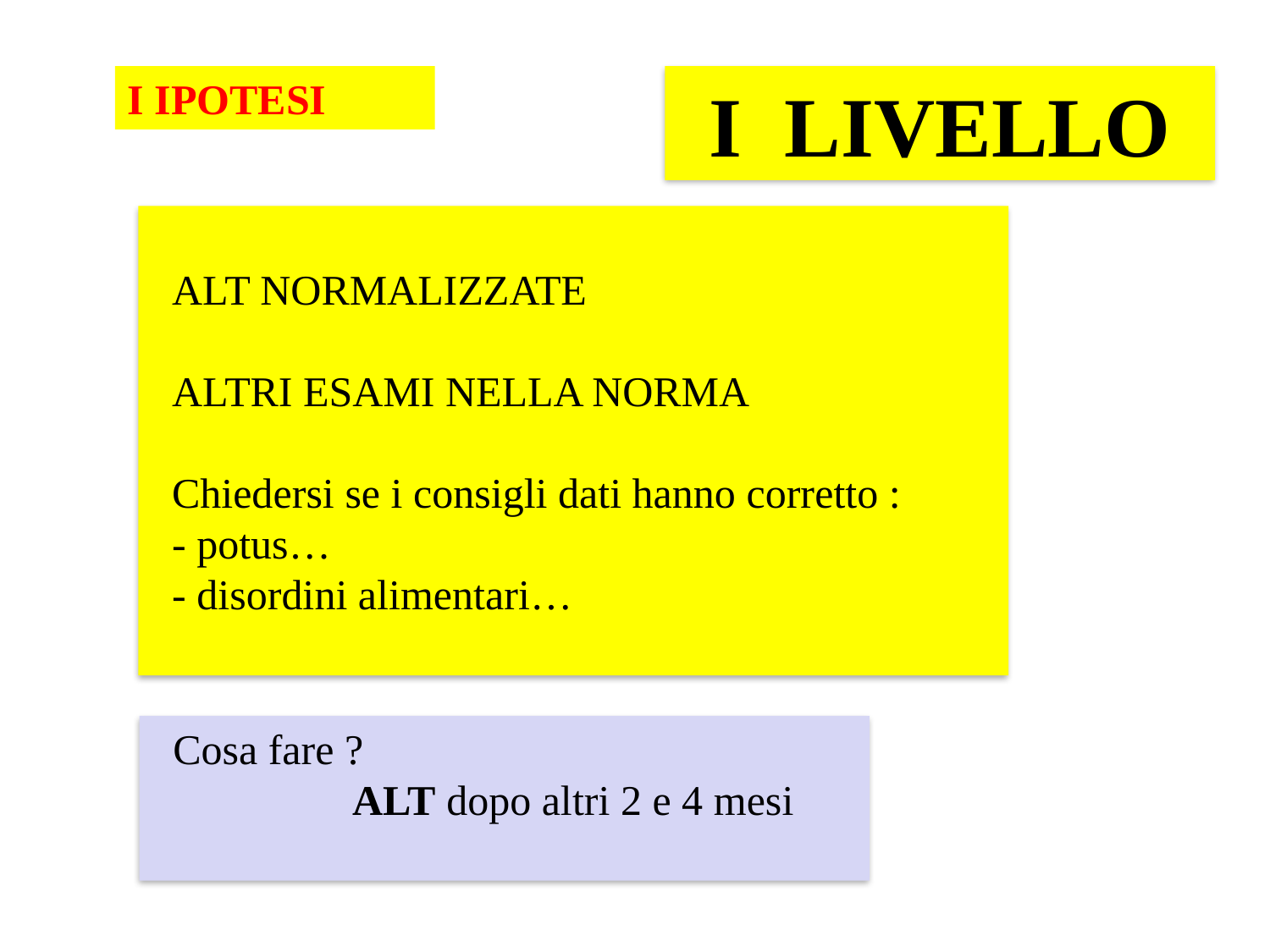

I IPOTESI
I  LIVELLO

  ALT NORMALIZZATE

  ALTRI ESAMI NELLA NORMA

  Chiedersi se i consigli dati hanno corretto :
  - potus…
  - disordini alimentari…

  Cosa fare ?
                   ALT dopo altri 2 e 4 mesi